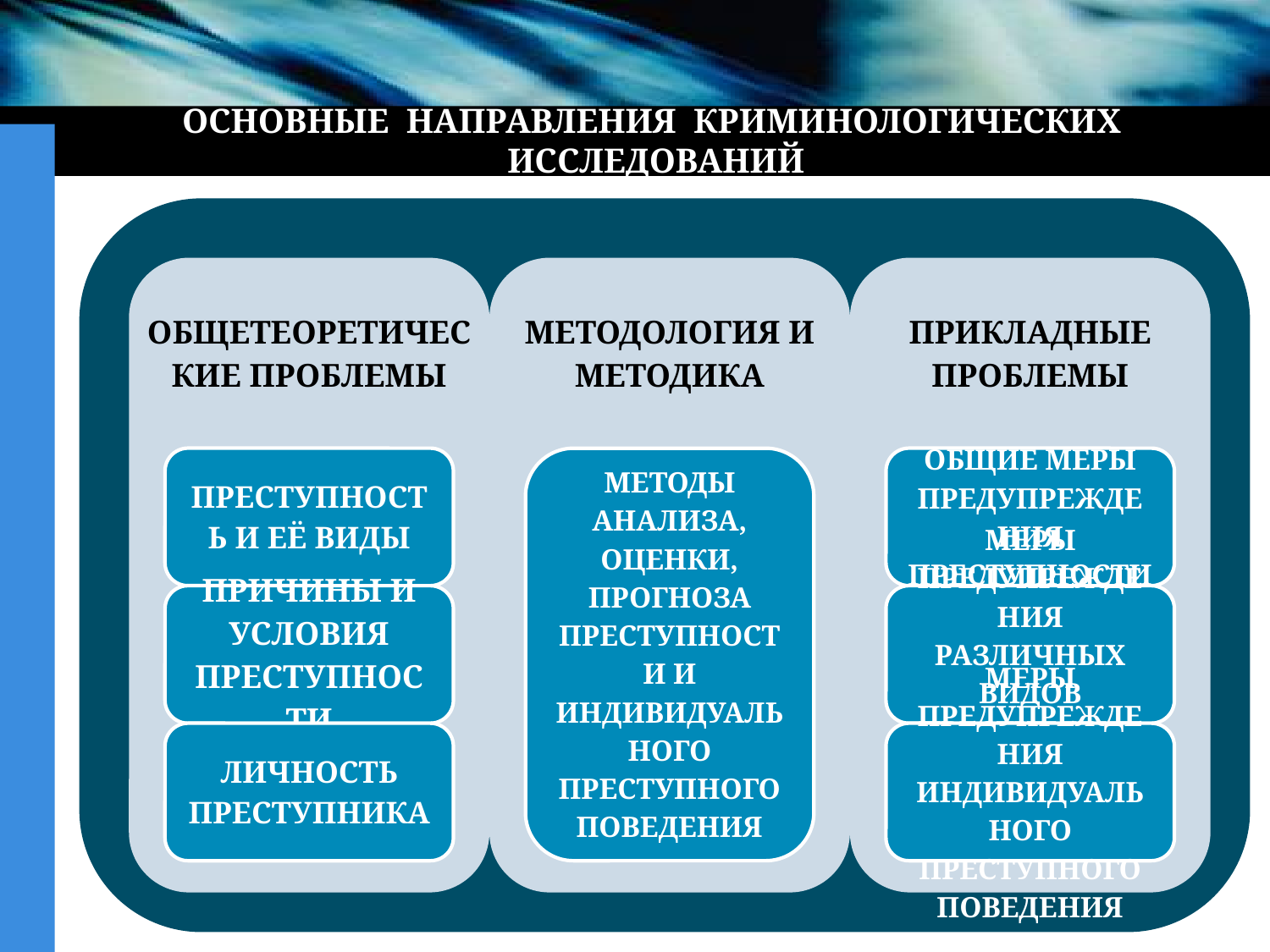

# ОСНОВНЫЕ  НАПРАВЛЕНИЯ  КРИМИНОЛОГИЧЕСКИХ  ИССЛЕДОВАНИЙ

Общетеоретические проблемы
Преступность и её виды
Причины и условия преступности
Методология и методика
Прикладные проблемы
Личность преступника
Методы анализа, оценки, прогноза преступности и индивидуального преступного поведения